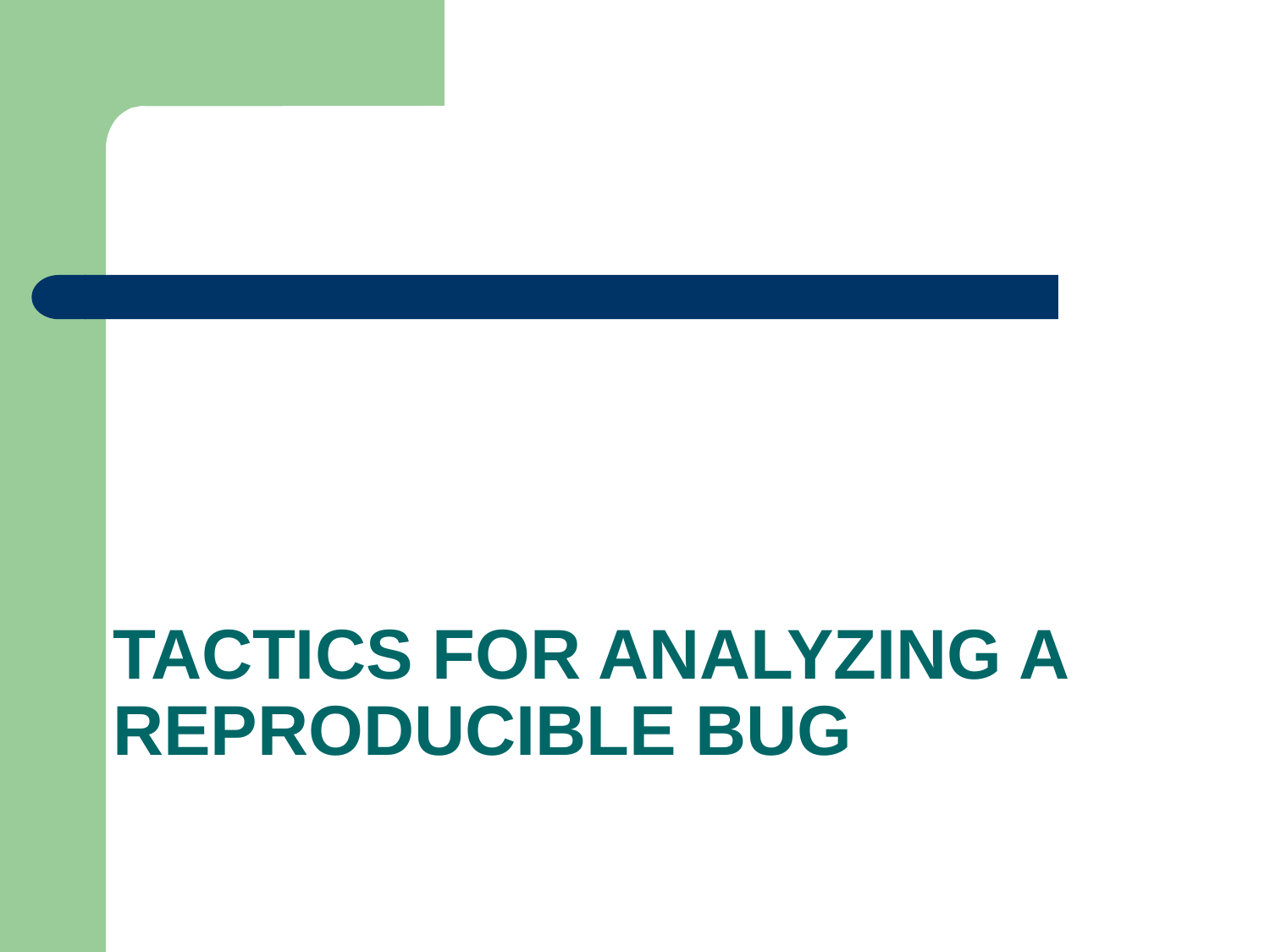

# Tactics for analyzing a reproducible bug